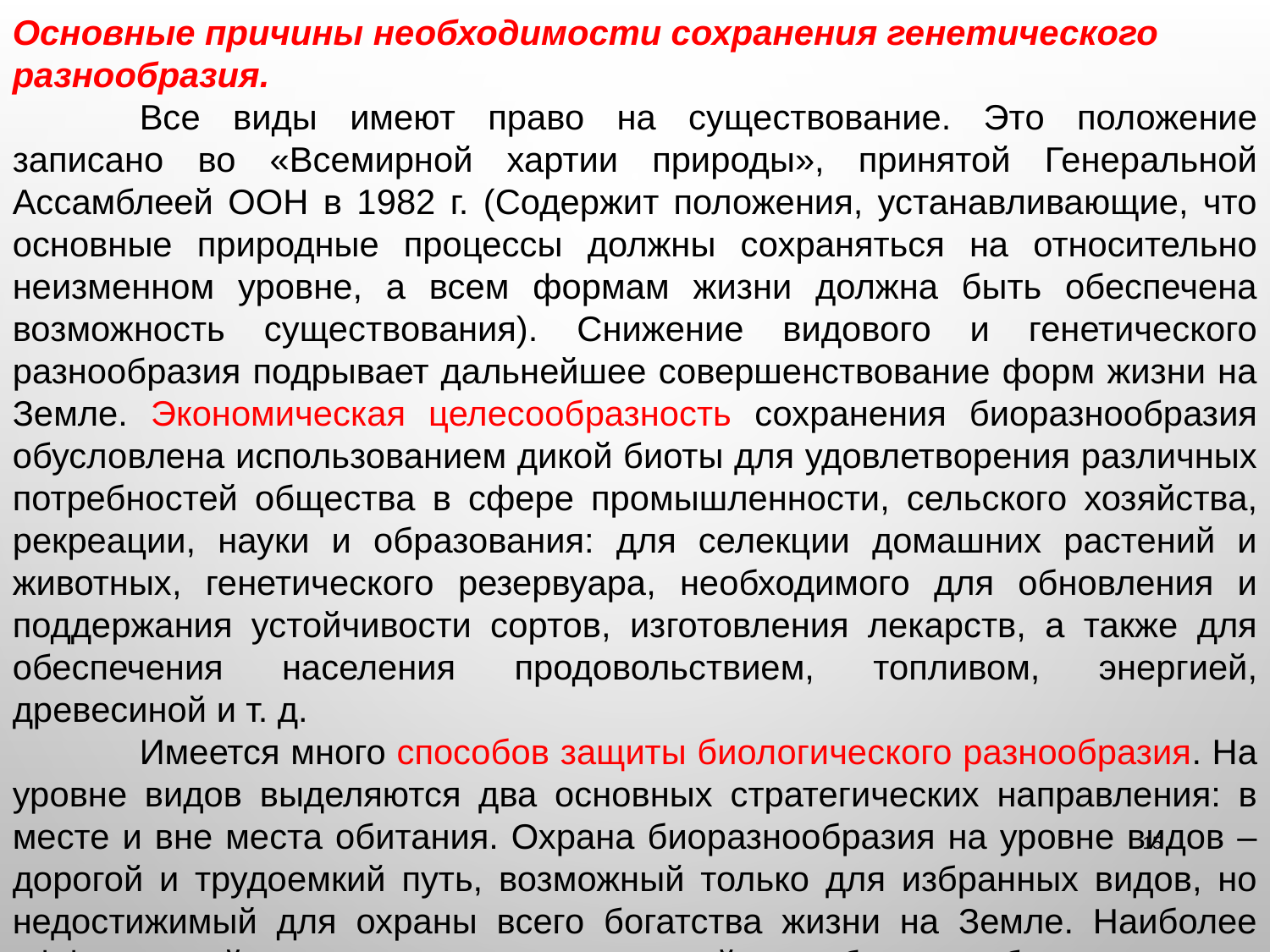

Основные причины необходимости сохранения генетического разнообразия.
	Все виды имеют право на существование. Это положение записано во «Всемирной хартии природы», принятой Генеральной Ассамблеей ООН в 1982 г. (Содержит положения, устанавливающие, что основные природные процессы должны сохраняться на относительно неизменном уровне, а всем формам жизни должна быть обеспечена возможность существования). Снижение видового и генетического разнообразия подрывает дальнейшее совершенствование форм жизни на Земле. Экономическая целесообразность сохранения биоразнообразия обусловлена использованием дикой биоты для удовлетворения различных потребностей общества в сфере промышленности, сельского хозяйства, рекреации, науки и образования: для селекции домашних растений и животных, генетического резервуара, необходимого для обновления и поддержания устойчивости сортов, изготовления лекарств, а также для обеспечения населения продовольствием, топливом, энергией, древесиной и т. д.
	Имеется много способов защиты биологического разнообразия. На уровне видов выделяются два основных стратегических направления: в месте и вне места обитания. Охрана биоразнообразия на уровне видов – дорогой и трудоемкий путь, возможный только для избранных видов, но недостижимый для охраны всего богатства жизни на Земле. Наиболее эффективный и относительно экономичный способ охраны биологического разнообразия на экосистемном уровне – охраняемые природные территории.
15